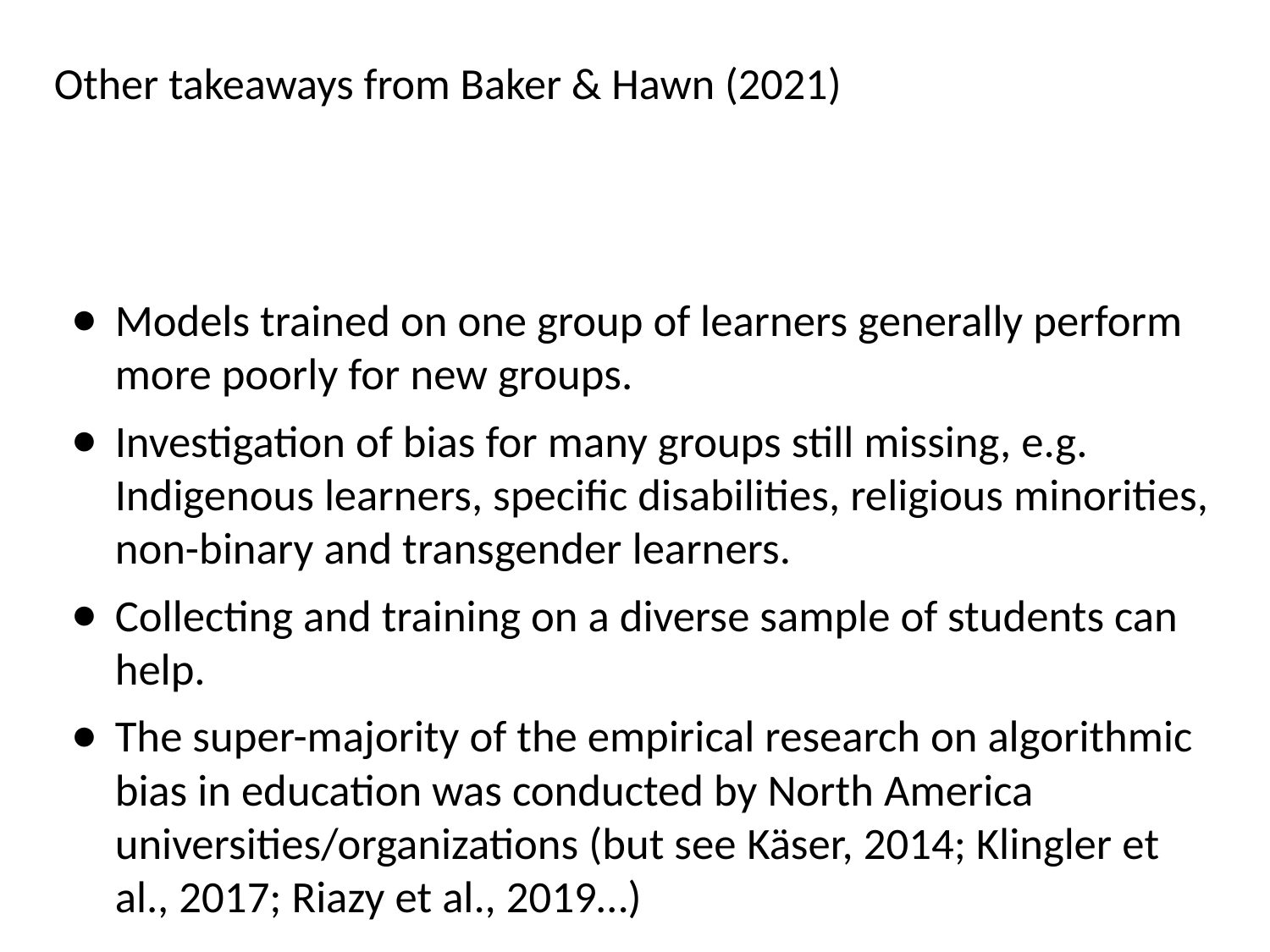

# Other takeaways from Baker & Hawn (2021)
Models trained on one group of learners generally perform more poorly for new groups.
Investigation of bias for many groups still missing, e.g. Indigenous learners, specific disabilities, religious minorities, non-binary and transgender learners.
Collecting and training on a diverse sample of students can help.
The super-majority of the empirical research on algorithmic bias in education was conducted by North America universities/organizations (but see Käser, 2014; Klingler et al., 2017; Riazy et al., 2019…)